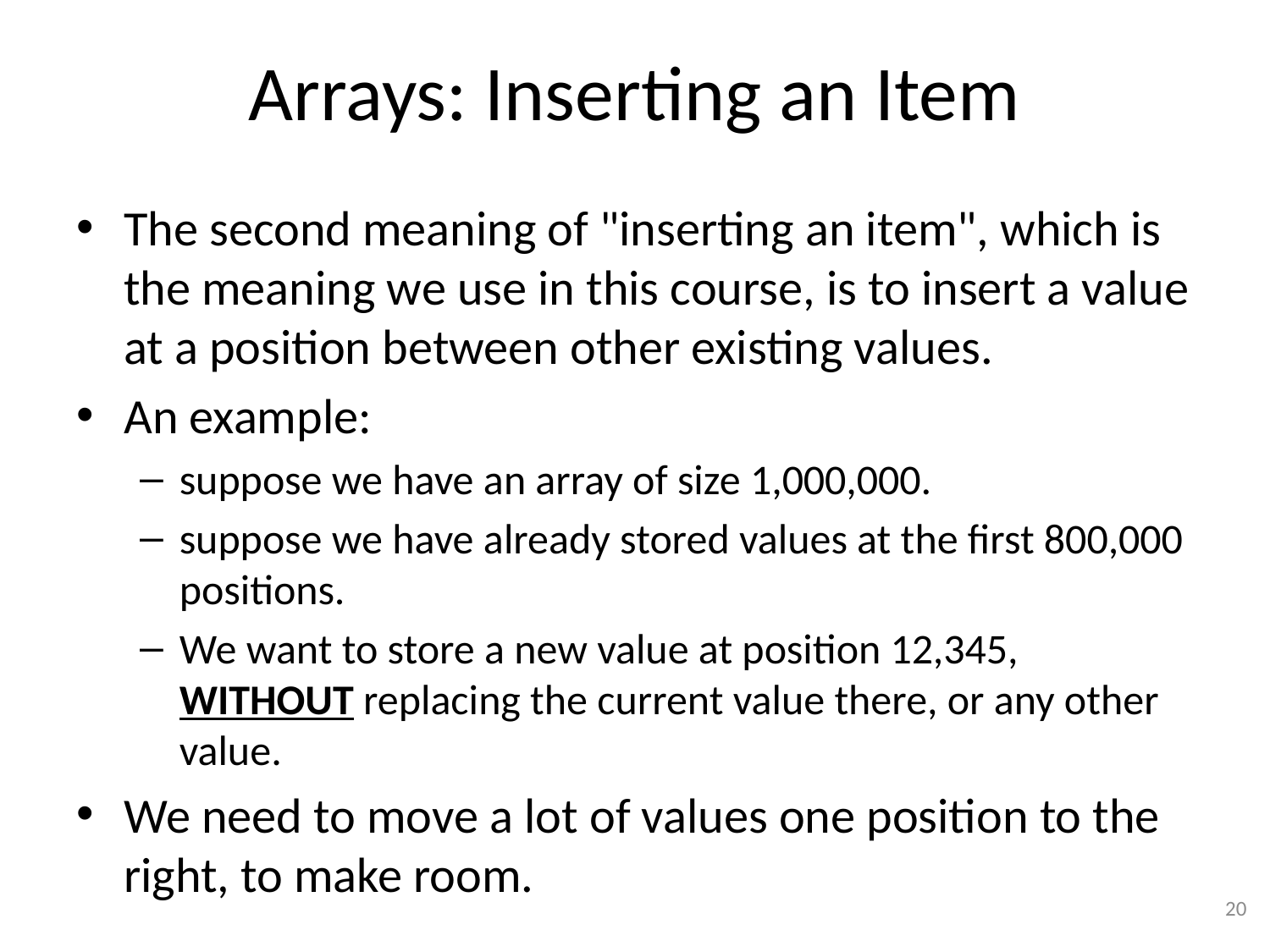

# Arrays: Inserting an Item
The second meaning of "inserting an item", which is the meaning we use in this course, is to insert a value at a position between other existing values.
An example:
suppose we have an array of size 1,000,000.
suppose we have already stored values at the first 800,000 positions.
We want to store a new value at position 12,345, WITHOUT replacing the current value there, or any other value.
We need to move a lot of values one position to the right, to make room.

20